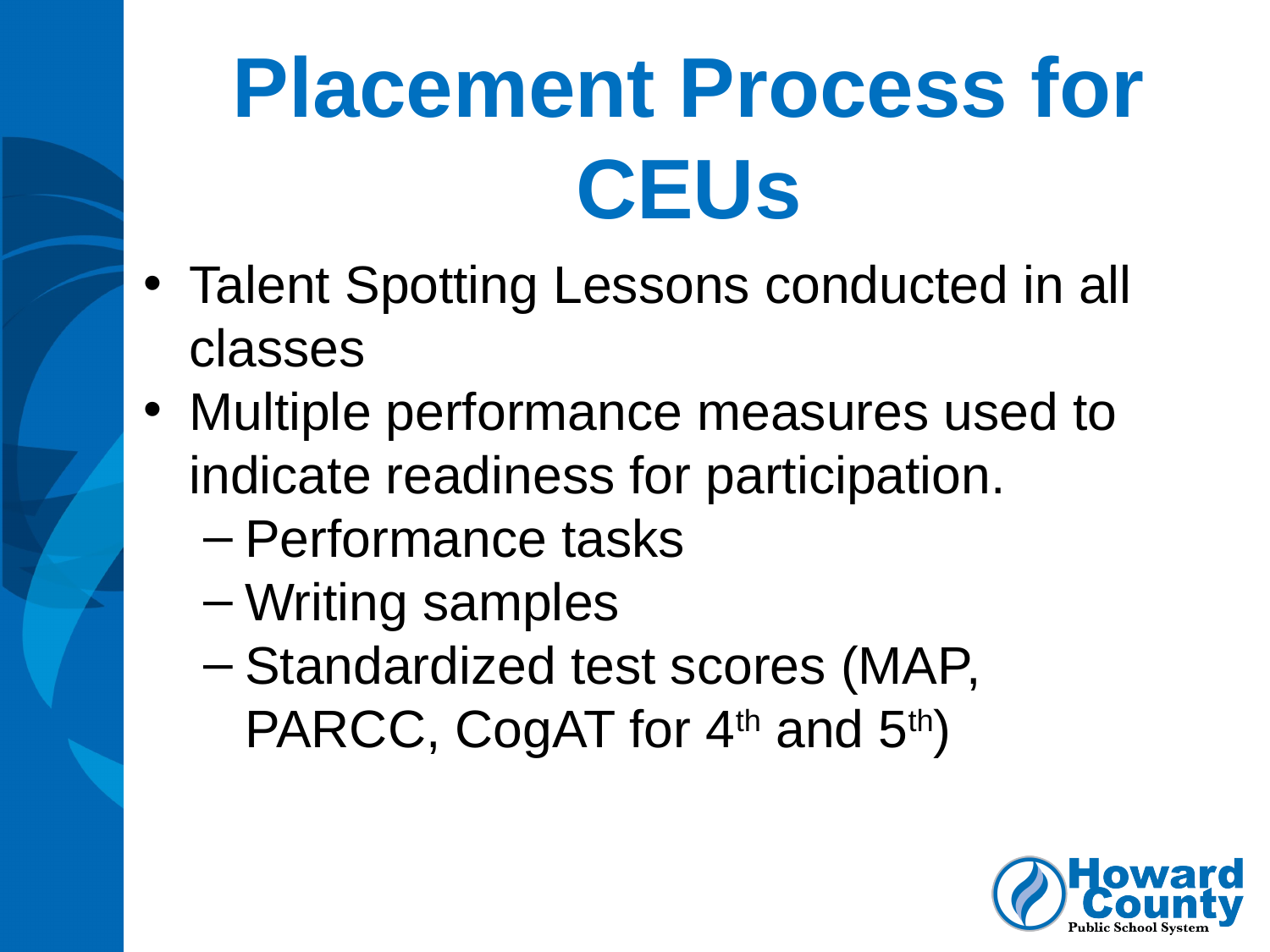

Placement Process for CEUs

Talent Spotting Lessons conducted in all classes
Multiple performance measures used to indicate readiness for participation.
Performance tasks
Writing samples
Standardized test scores (MAP, PARCC, CogAT for 4th and 5th)